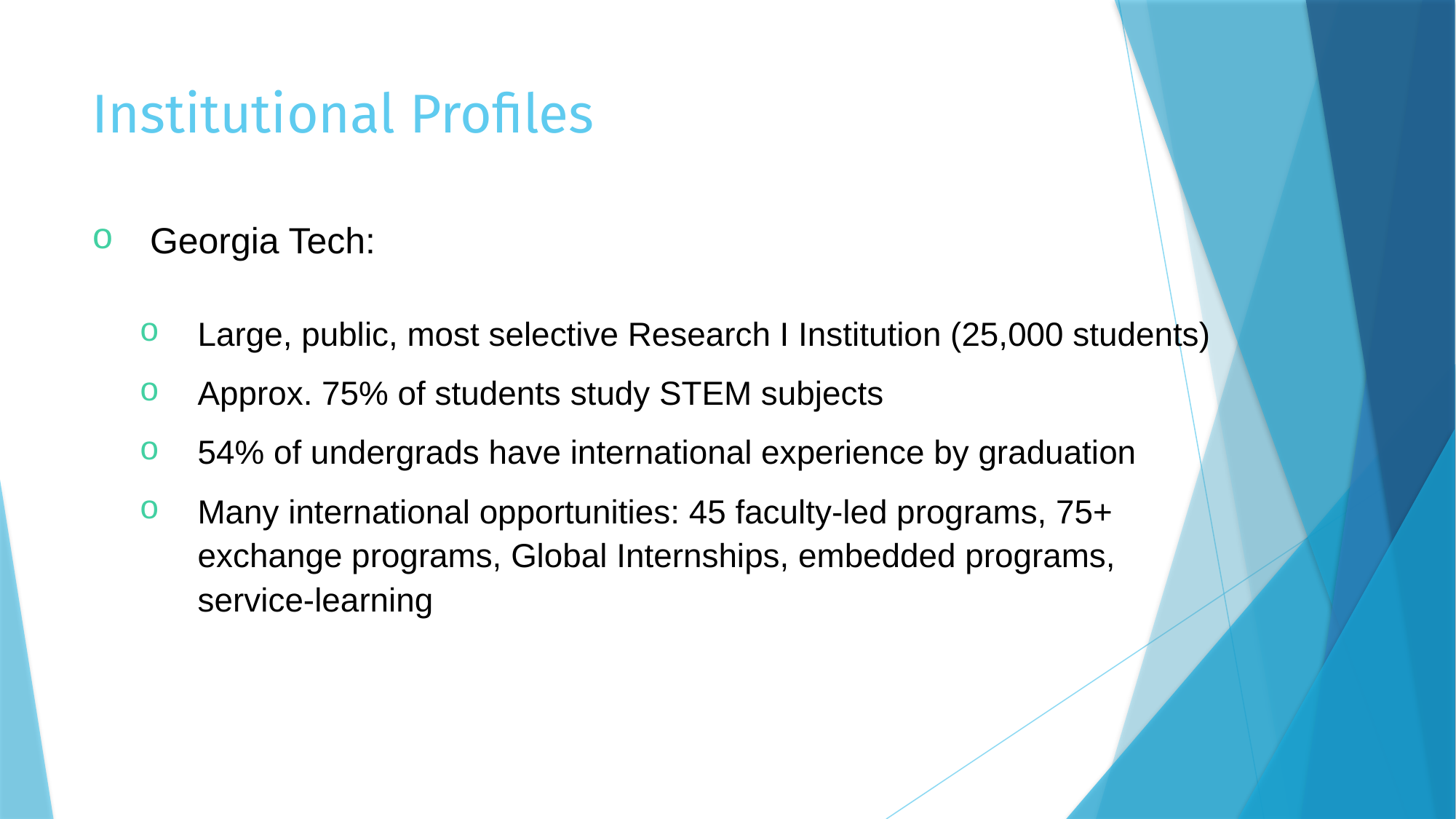

# Institutional Profiles
Georgia Tech:

Large, public, most selective Research I Institution (25,000 students)
Approx. 75% of students study STEM subjects
54% of undergrads have international experience by graduation
Many international opportunities: 45 faculty-led programs, 75+ exchange programs, Global Internships, embedded programs, service-learning